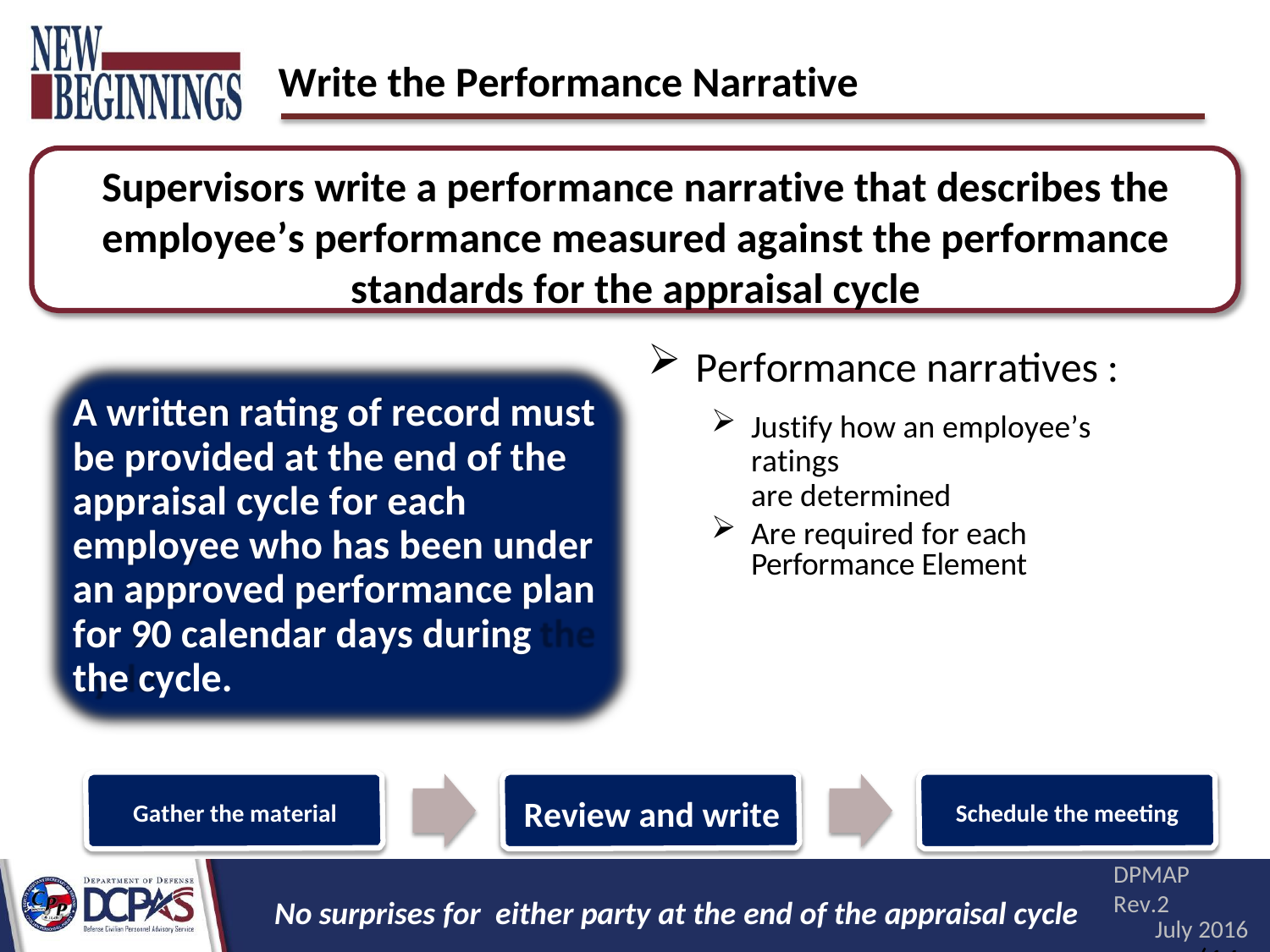

# Write the Performance Narrative

Supervisors write a performance narrative that describes the employee’s performance measured against the performance standards for the appraisal cycle
Performance narratives :
Justify how an employee’s ratings
are determined
Are required for each Performance Element

A written rating of record must be provided at the end of the appraisal cycle for each employee who has been under an approved performance plan for 90 calendar days during the cycle.

Review and write
Gather the material
Schedule the meeting
DPMAP Rev.2
July 2016
(14
No surprises for  either party at the end of the appraisal cycle